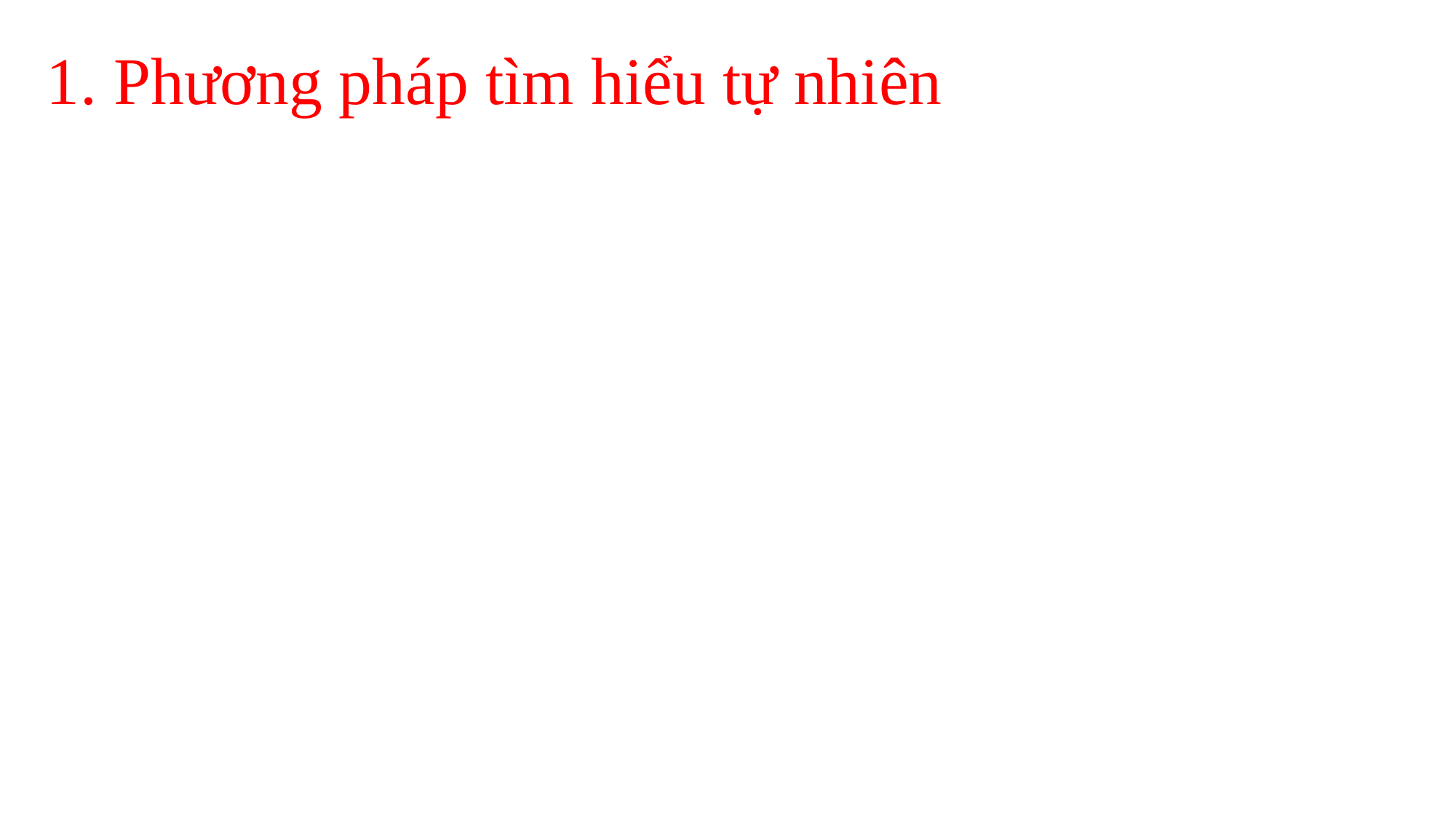

# 1. Phương pháp tìm hiểu tự nhiên